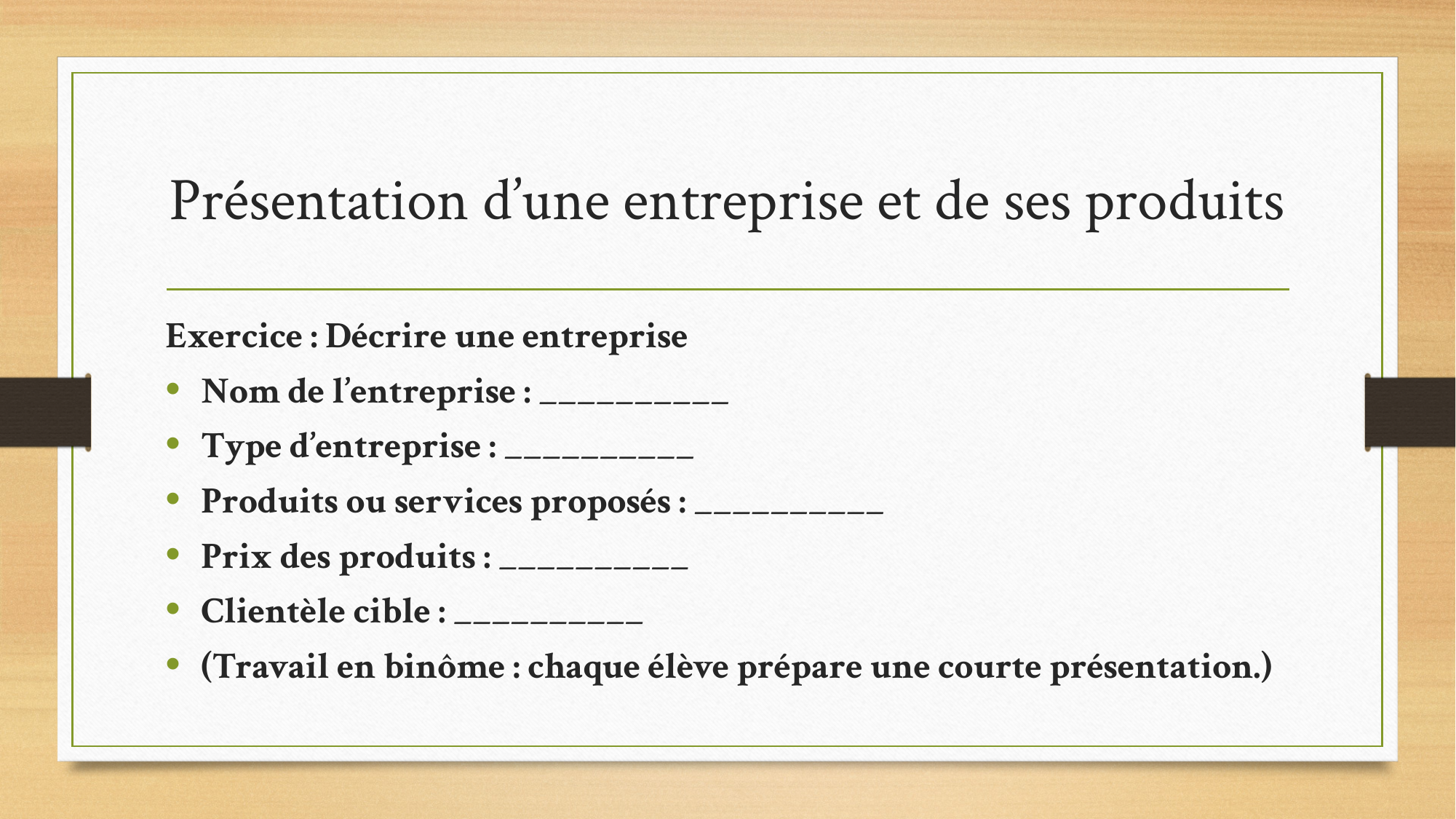

# Présentation d’une entreprise et de ses produits
Exercice : Décrire une entreprise
Nom de l’entreprise : __________
Type d’entreprise : __________
Produits ou services proposés : __________
Prix des produits : __________
Clientèle cible : __________
(Travail en binôme : chaque élève prépare une courte présentation.)